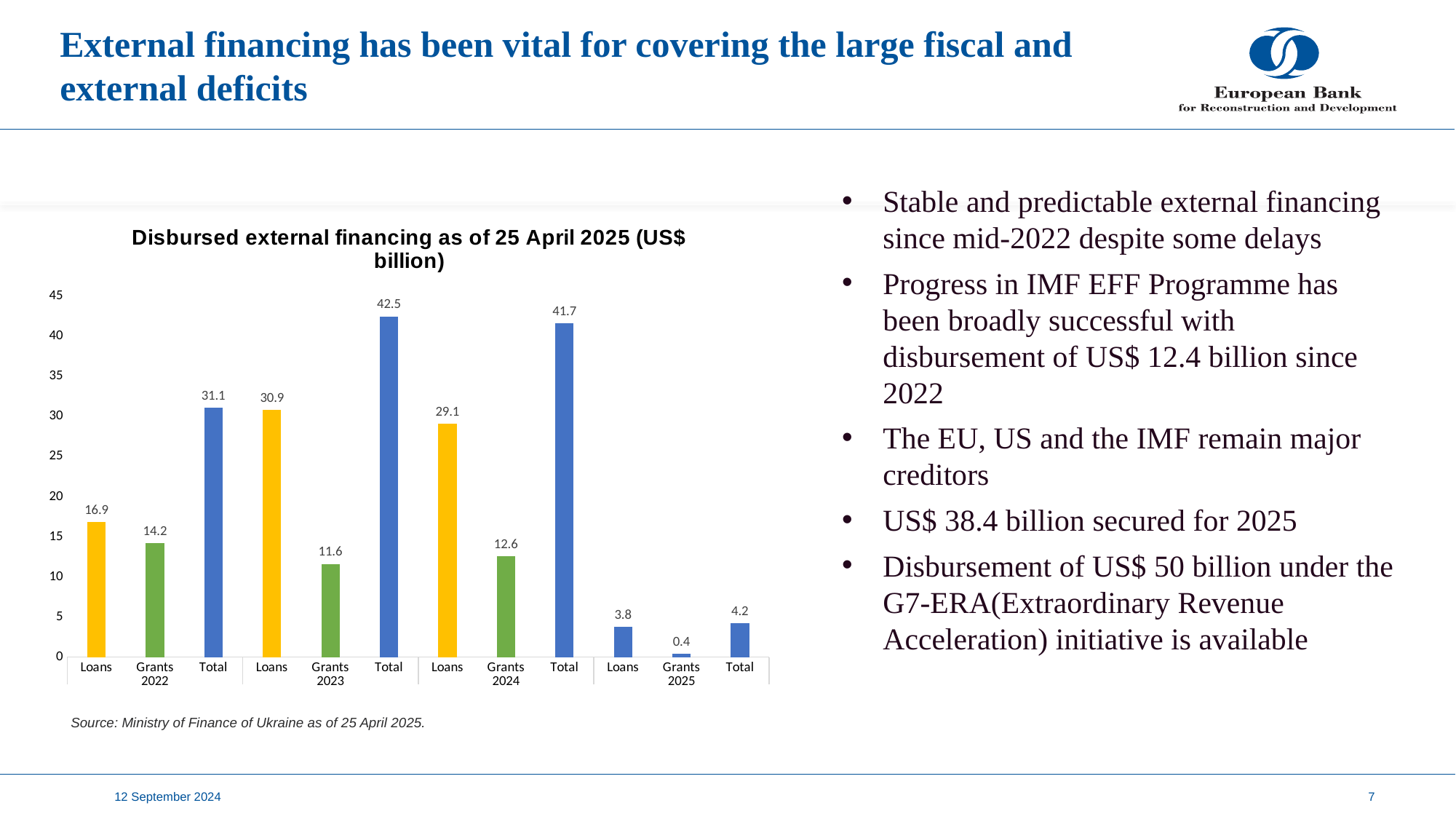

# External financing has been vital for covering the large fiscal and external deficits
Stable and predictable external financing since mid-2022 despite some delays
Progress in IMF EFF Programme has been broadly successful with disbursement of US$ 12.4 billion since 2022
The EU, US and the IMF remain major creditors
US$ 38.4 billion secured for 2025
Disbursement of US$ 50 billion under the G7-ERA(Extraordinary Revenue Acceleration) initiative is available

### Chart: Disbursed external financing as of 25 April 2025 (US$ billion)

| Category |  |
|---|---|
| Loans | 16.866 |
| Grants | 14.2285 |
| Total | 31.0945 |
| Loans | 30.86 |
| Grants | 11.6201 |
| Total | 42.4801 |
| Loans | 29.09 |
| Grants | 12.571 |
| Total | 41.661 |
| Loans | 3.788 |
| Grants | 0.433 |
| Total | 4.221 |
Source: Ministry of Finance of Ukraine as of 25 April 2025.
12 September 2024

7